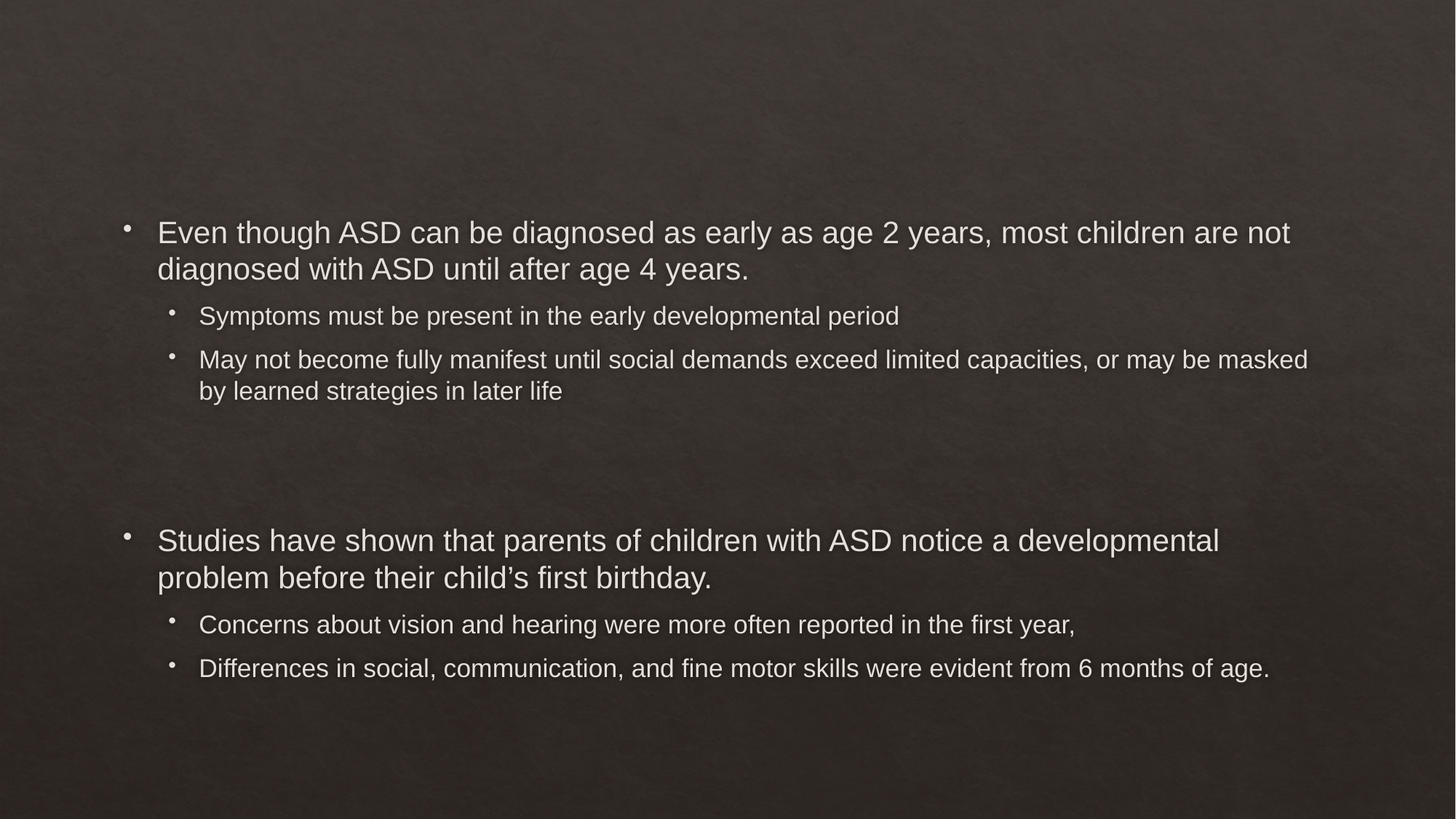

#
Even though ASD can be diagnosed as early as age 2 years, most children are not diagnosed with ASD until after age 4 years.
Symptoms must be present in the early developmental period
May not become fully manifest until social demands exceed limited capacities, or may be masked by learned strategies in later life

Studies have shown that parents of children with ASD notice a developmental problem before their child’s first birthday.
Concerns about vision and hearing were more often reported in the first year,
Differences in social, communication, and fine motor skills were evident from 6 months of age.